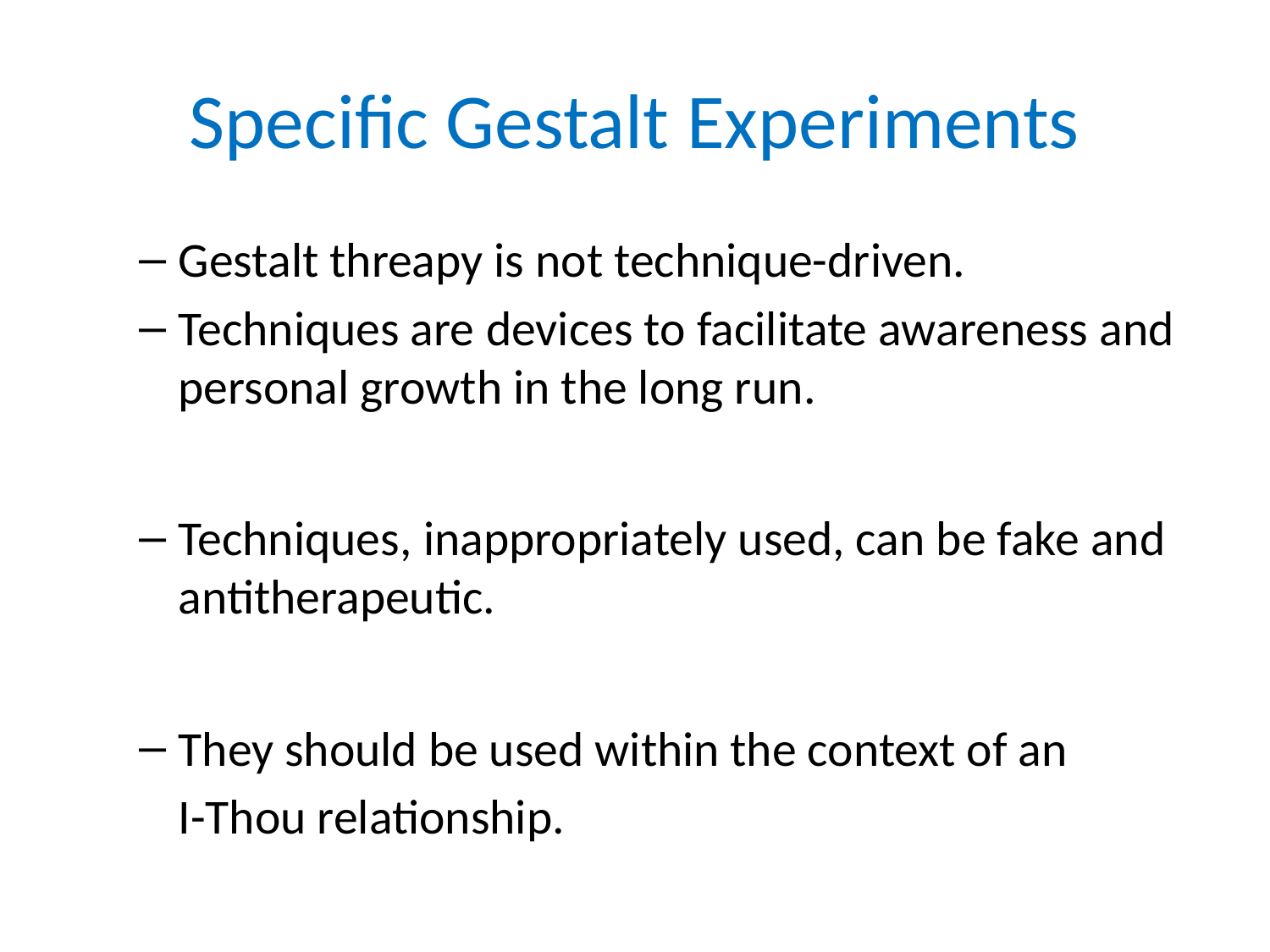

# Specific Gestalt Experiments
Gestalt threapy is not technique-driven.
Techniques are devices to facilitate awareness and personal growth in the long run.

Techniques, inappropriately used, can be fake and antitherapeutic.

They should be used within the context of an
	I-Thou relationship.